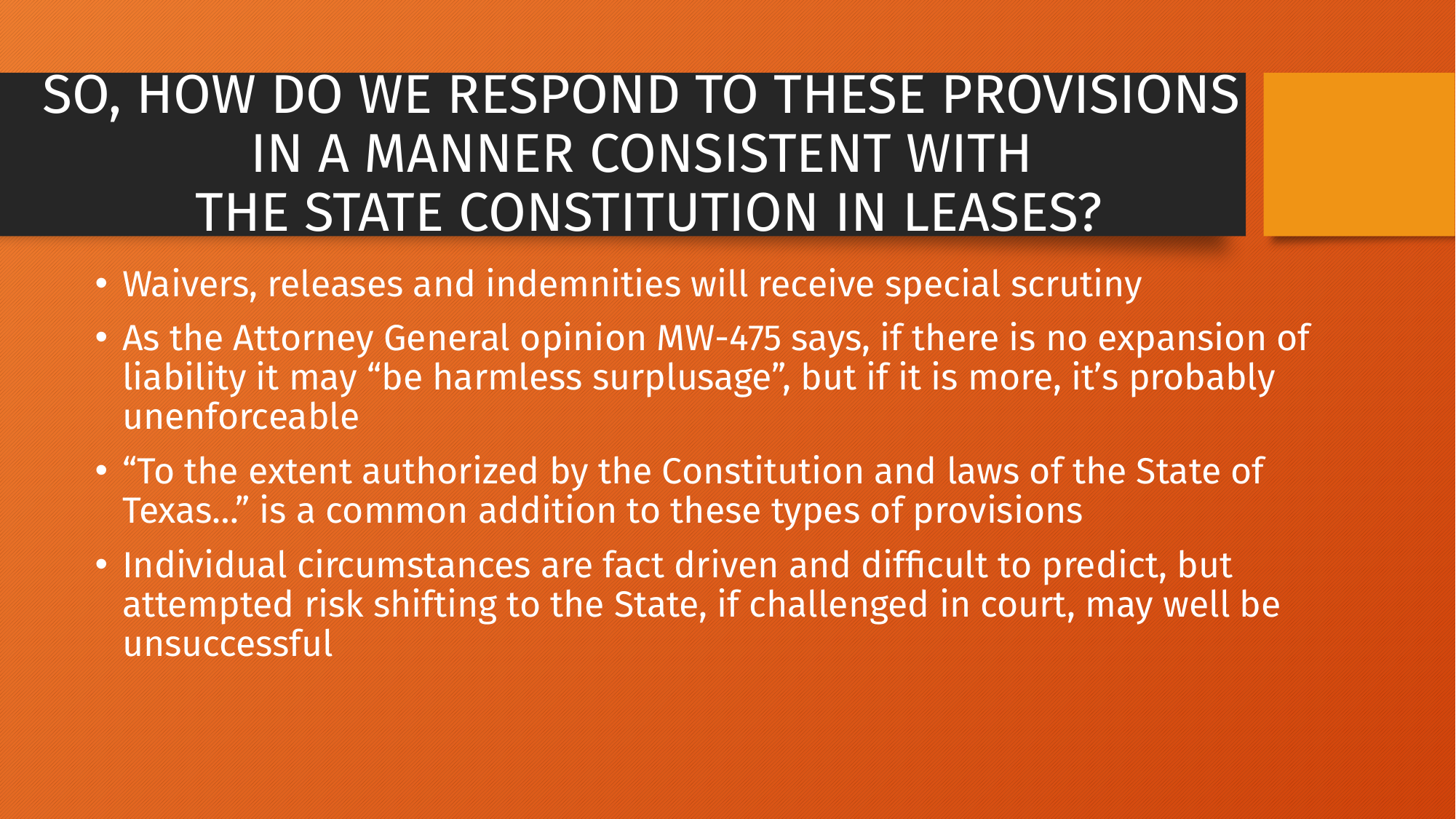

# SO, HOW DO WE RESPOND TO THESE PROVISIONS IN A MANNER CONSISTENT WITH THE STATE CONSTITUTION IN LEASES?
Waivers, releases and indemnities will receive special scrutiny
As the Attorney General opinion MW-475 says, if there is no expansion of liability it may “be harmless surplusage”, but if it is more, it’s probably unenforceable
“To the extent authorized by the Constitution and laws of the State of Texas…” is a common addition to these types of provisions
Individual circumstances are fact driven and difficult to predict, but attempted risk shifting to the State, if challenged in court, may well be unsuccessful